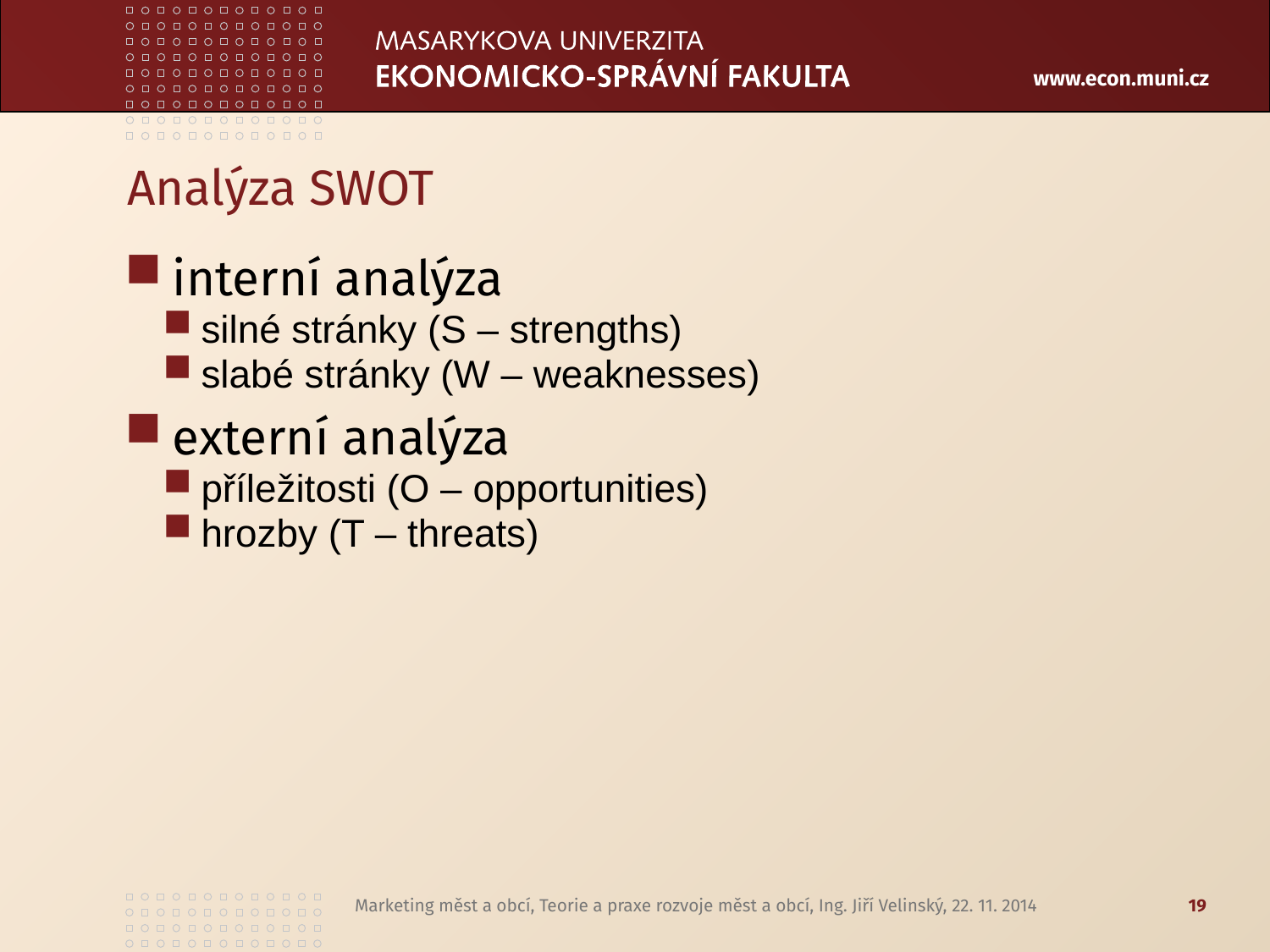

# Analýza SWOT
interní analýza
silné stránky (S – strengths)
slabé stránky (W – weaknesses)
externí analýza
příležitosti (O – opportunities)
hrozby (T – threats)
Marketing měst a obcí, Teorie a praxe rozvoje měst a obcí, Ing. Jiří Velinský, 22. 11. 2014
19